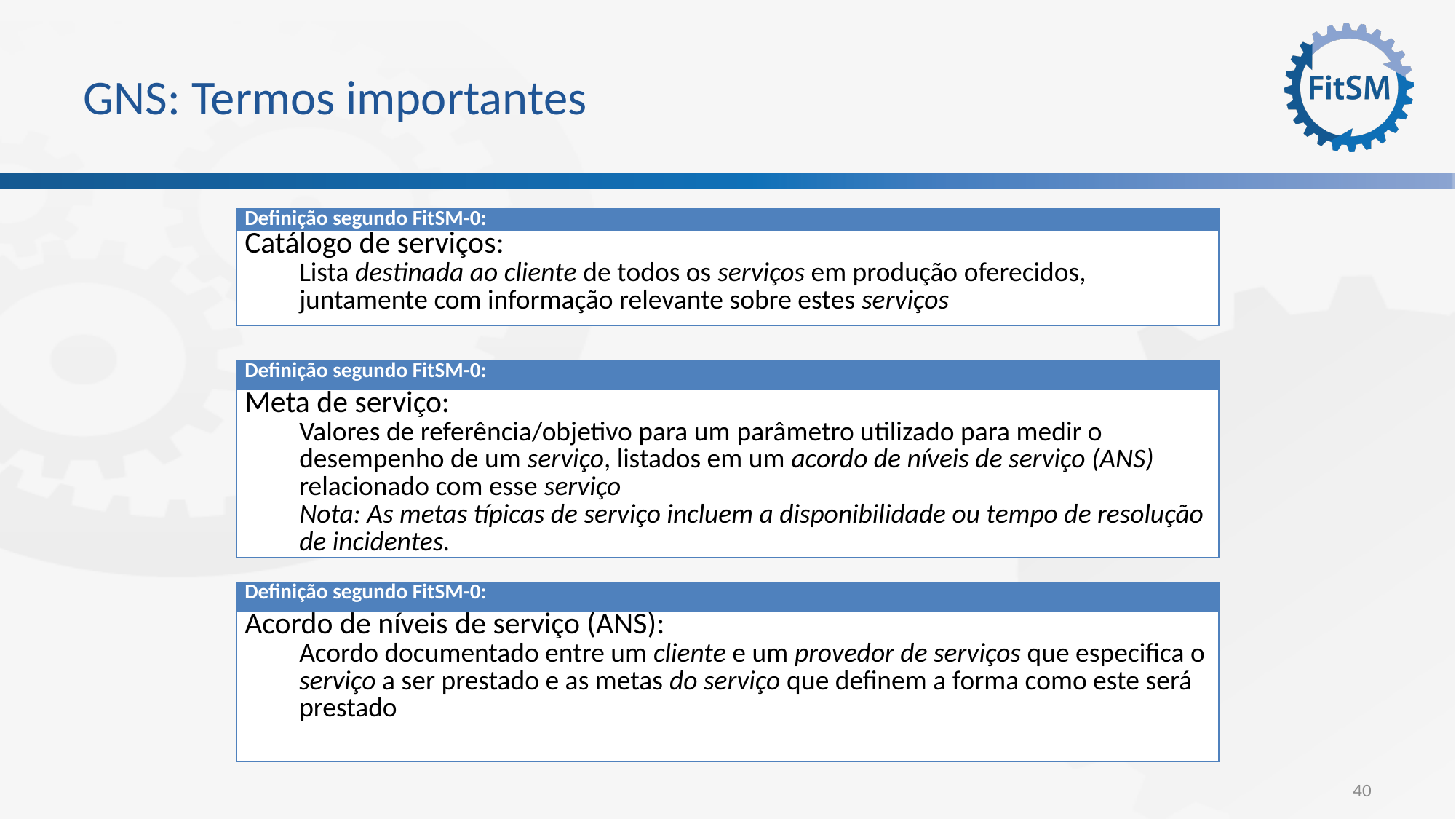

# GNS: Termos importantes
| Definição segundo FitSM-0: |
| --- |
| Catálogo de serviços: Lista destinada ao cliente de todos os serviços em produção oferecidos, juntamente com informação relevante sobre estes serviços |
| Definição segundo FitSM-0: |
| --- |
| Meta de serviço: Valores de referência/objetivo para um parâmetro utilizado para medir o desempenho de um serviço, listados em um acordo de níveis de serviço (ANS) relacionado com esse serviço Nota: As metas típicas de serviço incluem a disponibilidade ou tempo de resolução de incidentes. |
| Definição segundo FitSM-0: |
| --- |
| Acordo de níveis de serviço (ANS): Acordo documentado entre um cliente e um provedor de serviços que especifica o serviço a ser prestado e as metas do serviço que definem a forma como este será prestado |
40